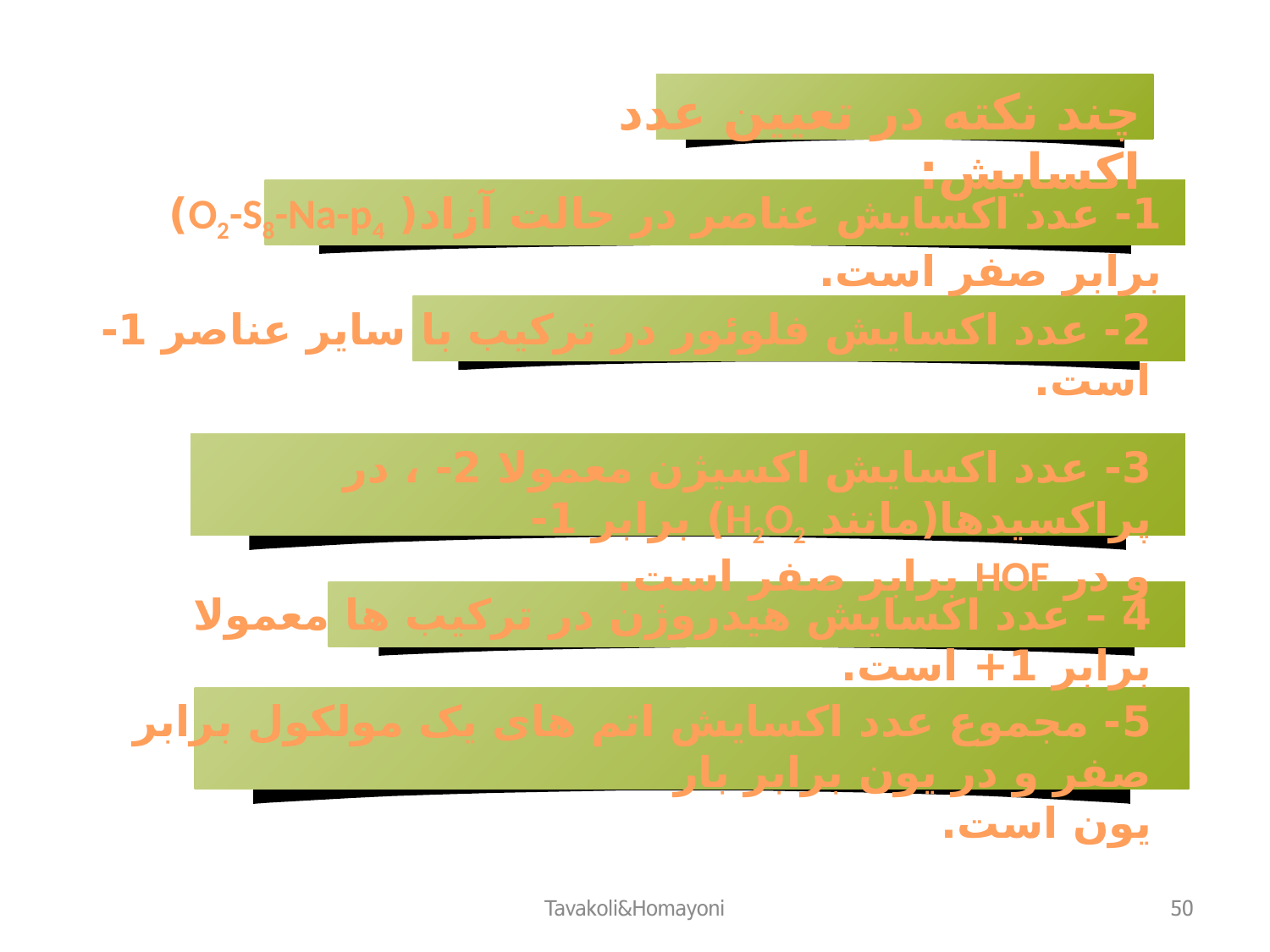

چند نکته در تعیین عدد اکسایش:

1- عدد اکسایش عناصر در حالت آزاد( O2-S8-Na-p4) برابر صفر است.

2- عدد اکسایش فلوئور در ترکیب با سایر عناصر 1- است.

3- عدد اکسایش اکسیژن معمولا 2- ، در پراکسیدها(مانند H2O2) برابر 1-
و در HOF برابر صفر است.

4 – عدد اکسایش هیدروژن در ترکیب ها معمولا برابر 1+ است.

5- مجموع عدد اکسایش اتم های یک مولکول برابر صفر و در یون برابر بار
یون است.

Tavakoli&Homayoni
50